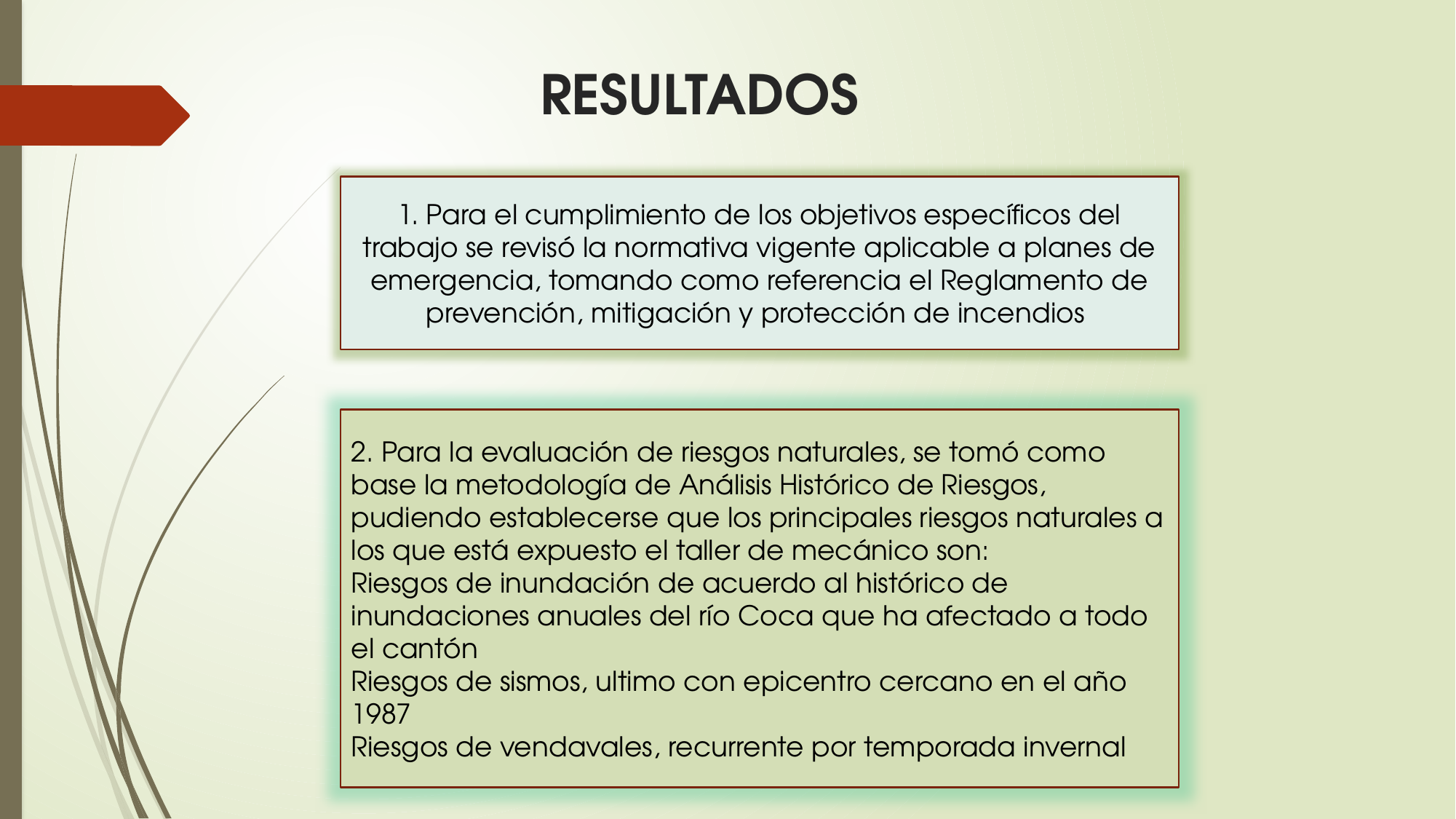

RESULTADOS
1. Para el cumplimiento de los objetivos específicos del trabajo se revisó la normativa vigente aplicable a planes de emergencia, tomando como referencia el Reglamento de prevención, mitigación y protección de incendios
2. Para la evaluación de riesgos naturales, se tomó como base la metodología de Análisis Histórico de Riesgos, pudiendo establecerse que los principales riesgos naturales a los que está expuesto el taller de mecánico son:
Riesgos de inundación de acuerdo al histórico de inundaciones anuales del río Coca que ha afectado a todo el cantón
Riesgos de sismos, ultimo con epicentro cercano en el año 1987
Riesgos de vendavales, recurrente por temporada invernal